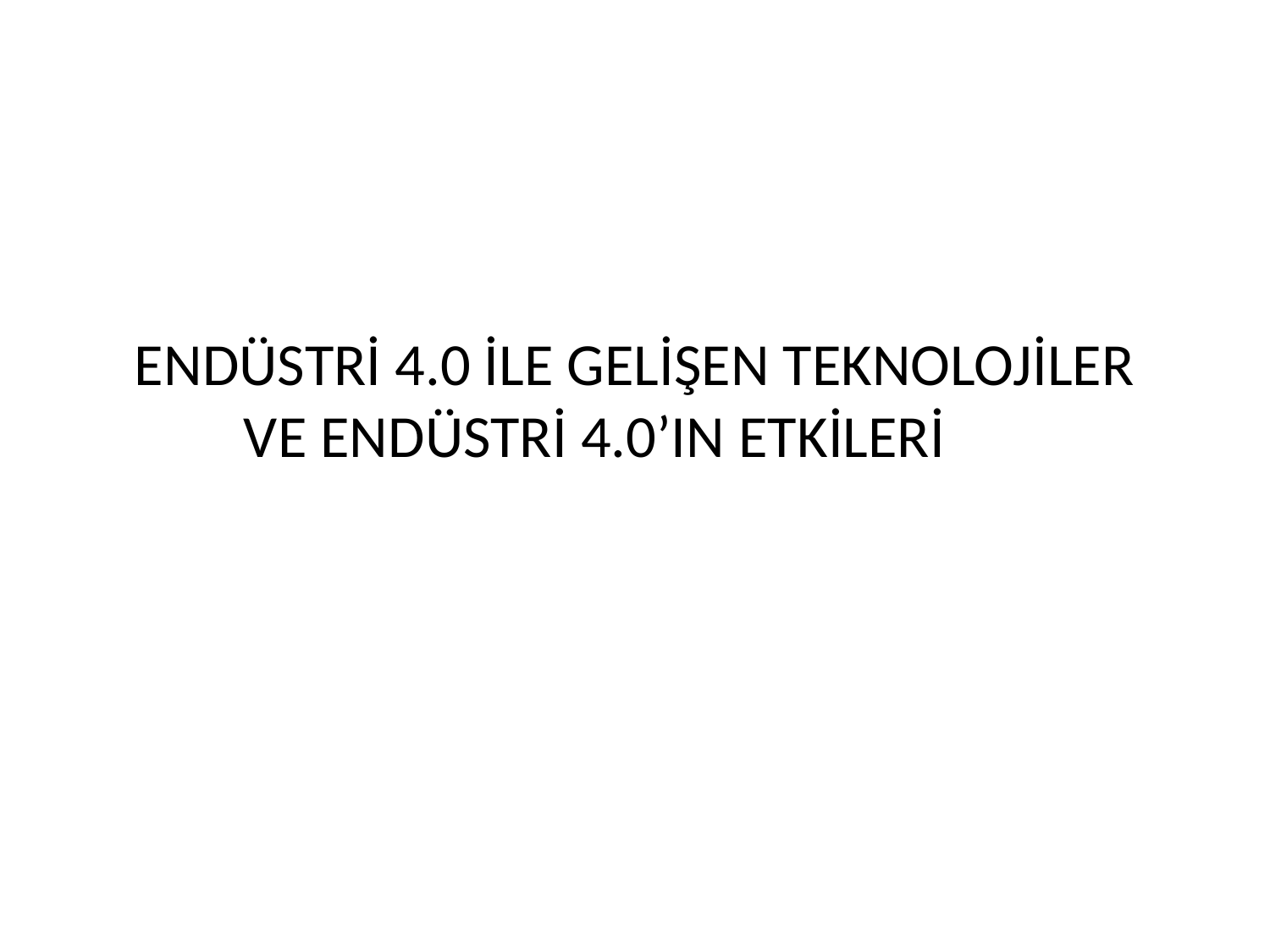

# ENDÜSTRİ 4.0 İLE GELİŞEN TEKNOLOJİLER VE ENDÜSTRİ 4.0’IN ETKİLERİ